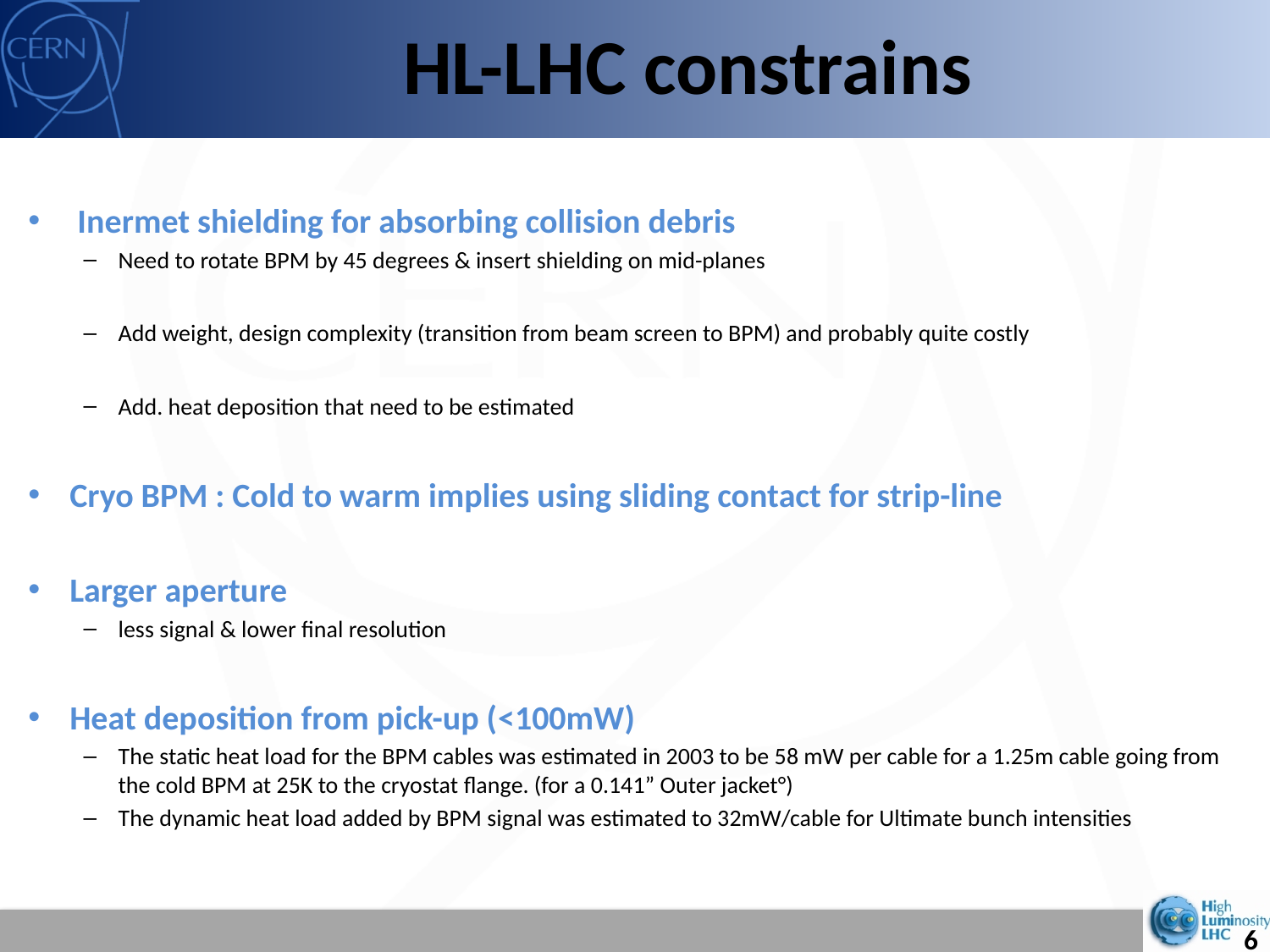

# HL-LHC constrains
 Inermet shielding for absorbing collision debris
Need to rotate BPM by 45 degrees & insert shielding on mid-planes

Add weight, design complexity (transition from beam screen to BPM) and probably quite costly

Add. heat deposition that need to be estimated

Cryo BPM : Cold to warm implies using sliding contact for strip-line

Larger aperture
less signal & lower final resolution

Heat deposition from pick-up (<100mW)
The static heat load for the BPM cables was estimated in 2003 to be 58 mW per cable for a 1.25m cable going from the cold BPM at 25K to the cryostat flange. (for a 0.141” Outer jacket°)
The dynamic heat load added by BPM signal was estimated to 32mW/cable for Ultimate bunch intensities
6